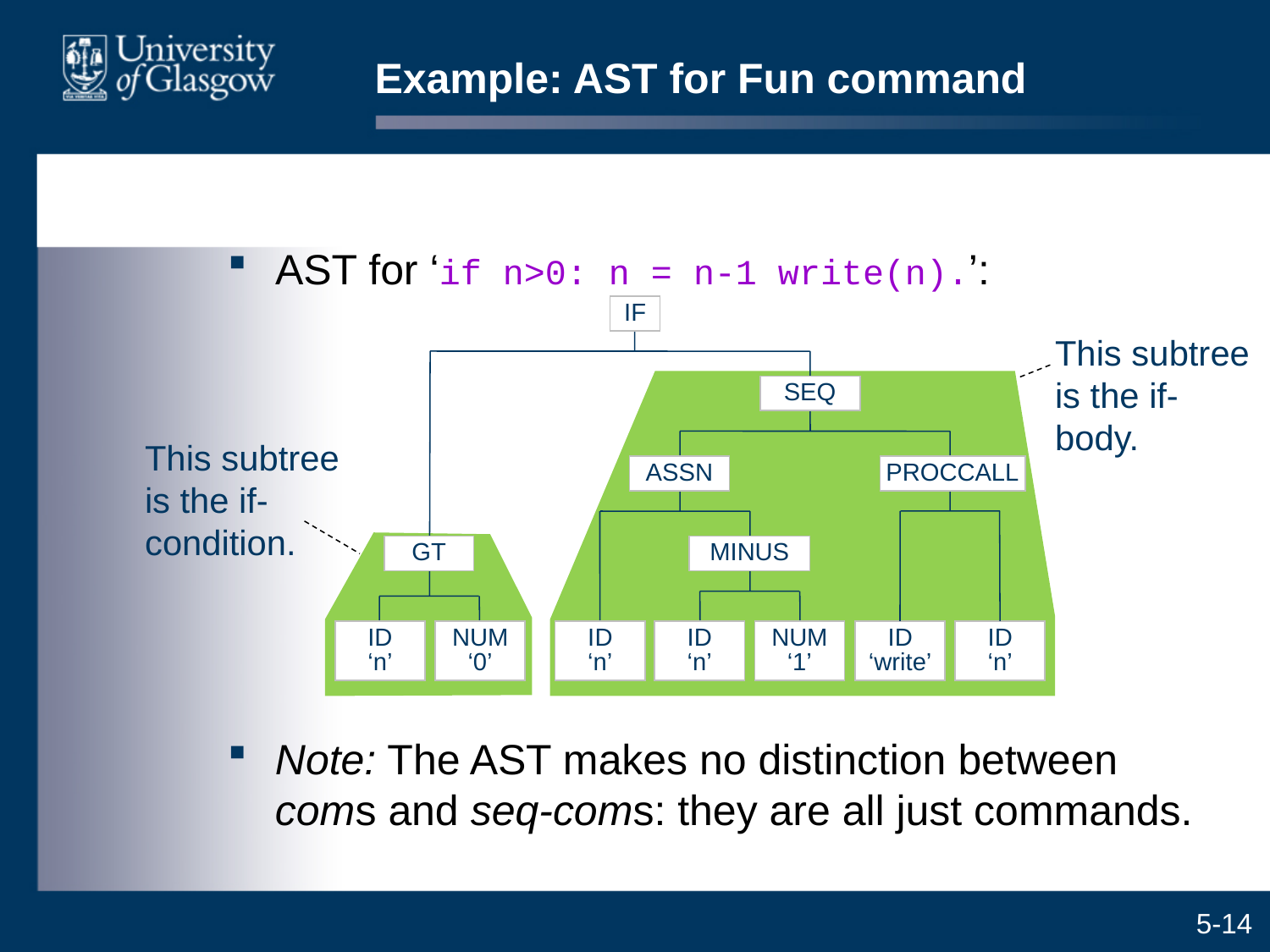

# Example: AST for Fun command
AST for ‘if n>0: n = n-1 write(n).’:
IF

SEQ

ASSN
PROCCALL

MINUS
GT

ID
‘n’
NUM
‘0’
ID
‘n’
ID
‘n’
NUM
‘1’
ID
‘write’
ID
‘n’
This subtree is the if-body.

This subtree is the if-condition.

Note: The AST makes no distinction between coms and seq-coms: they are all just commands.